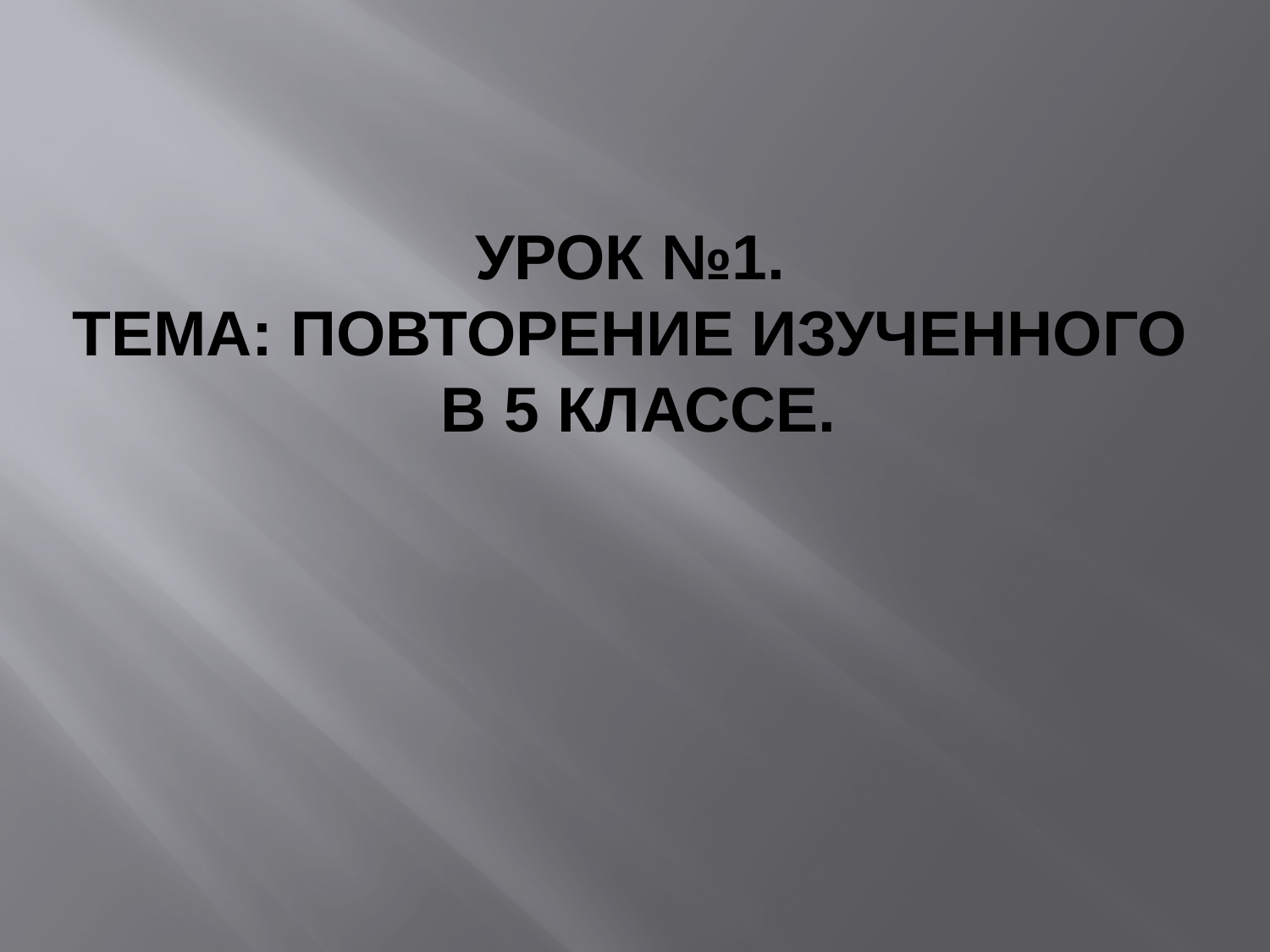

# Урок №1. Тема: Повторение изученного в 5 классе.